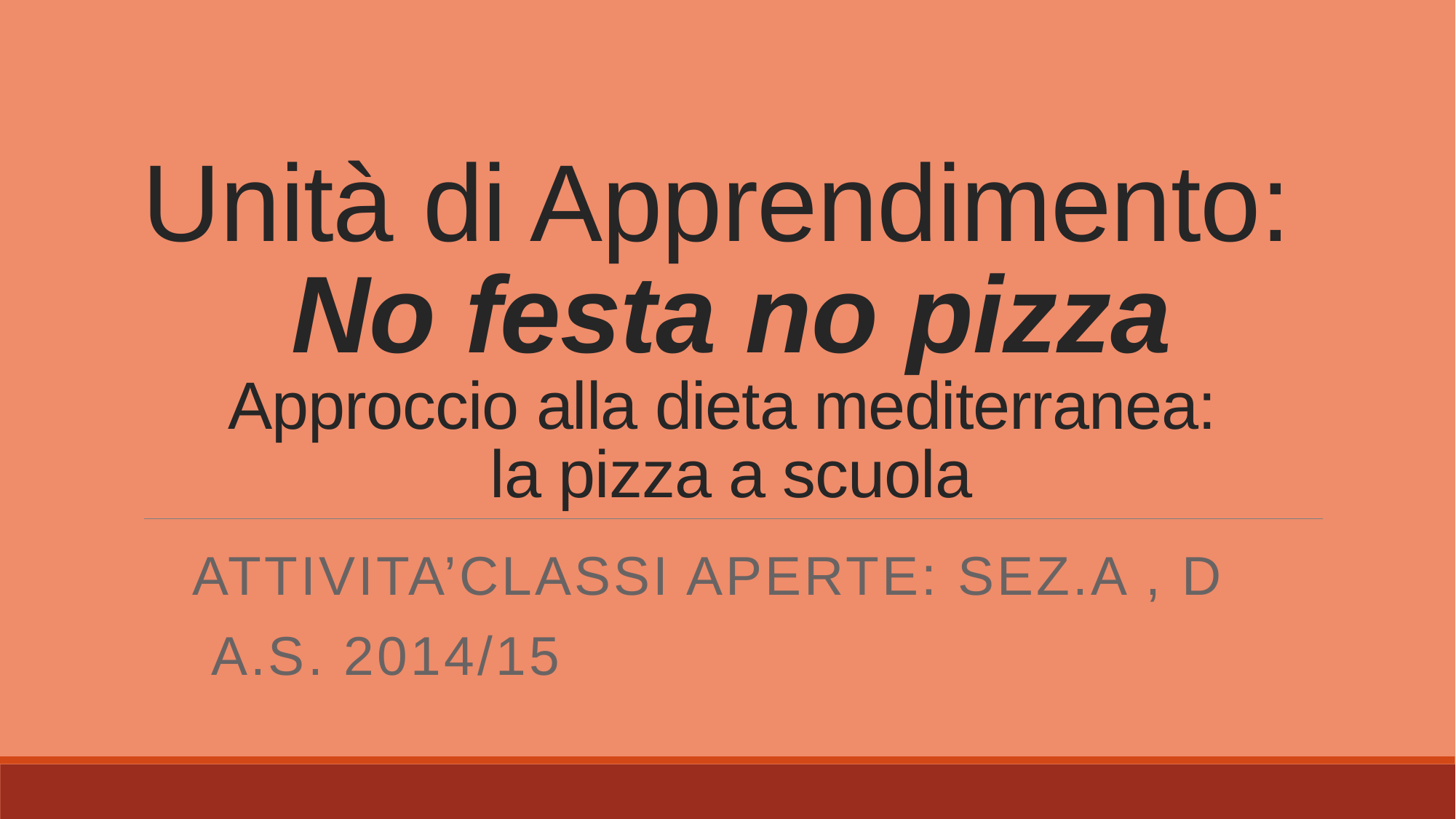

# Unità di Apprendimento: No festa no pizza Approccio alla dieta mediterranea: la pizza a scuola
ATTIVITA’CLASSI APERTE: SEZ.A , D
 A.S. 2014/15